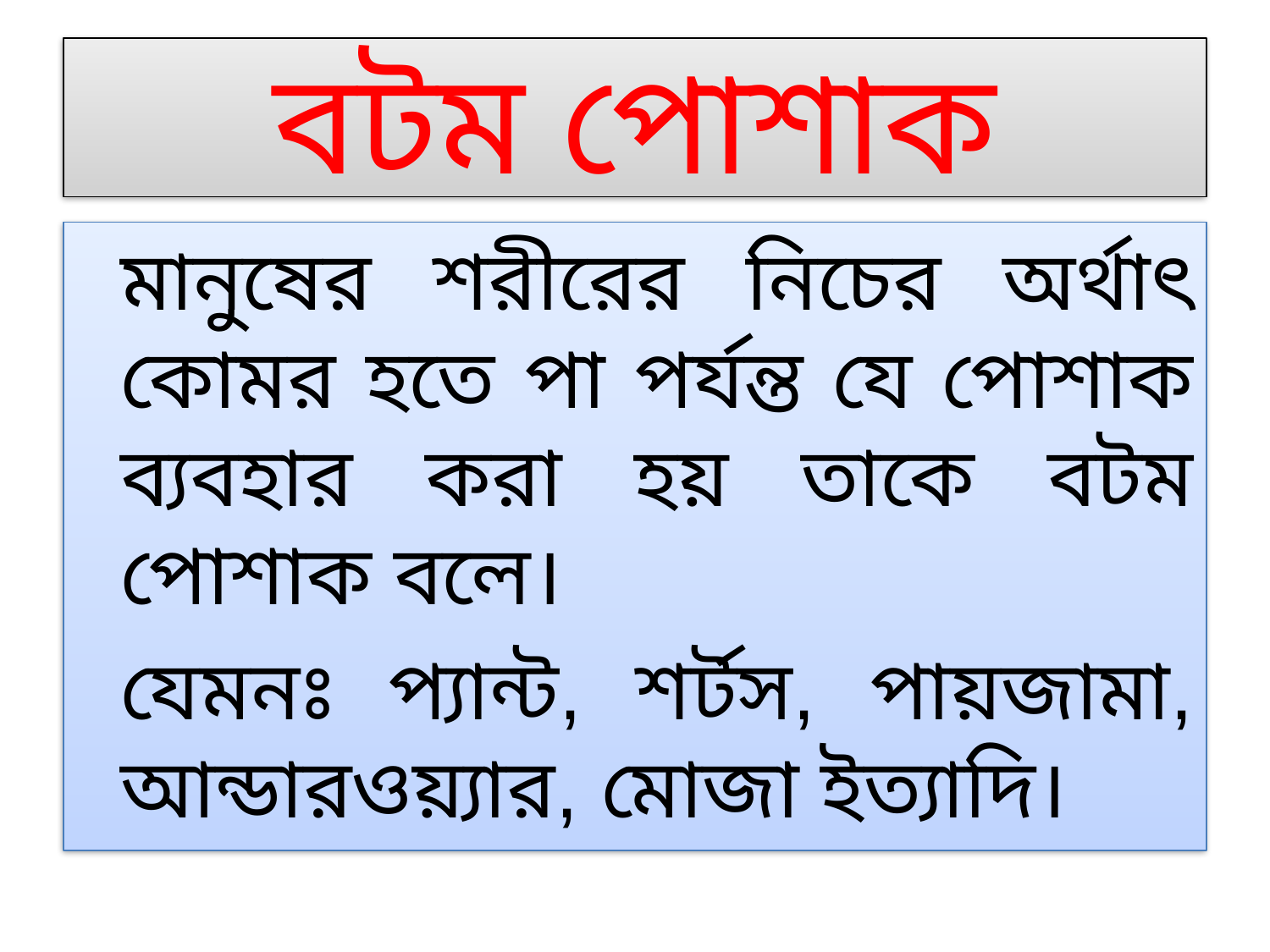

# বটম পোশাক
	মানুষের শরীরের নিচের অর্থাৎ কোমর হতে পা পর্যন্ত যে পোশাক ব্যবহার করা হয় তাকে বটম পোশাক বলে।
	যেমনঃ প্যান্ট, শর্টস, পায়জামা, আন্ডারওয়্যার, মোজা ইত্যাদি।